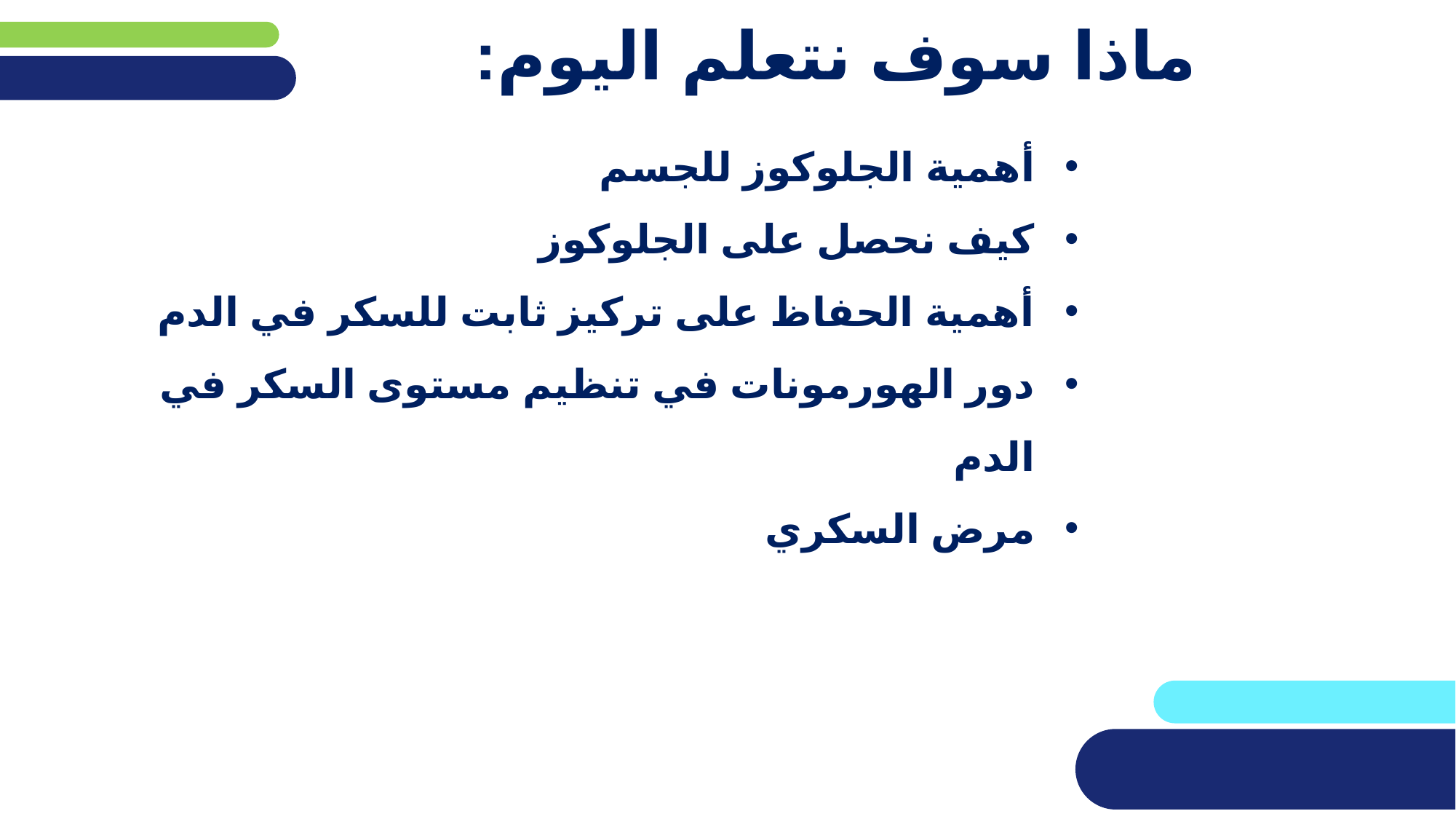

# ماذا سوف نتعلم اليوم:
أهمية الجلوكوز للجسم
كيف نحصل على الجلوكوز
أهمية الحفاظ على تركيز ثابت للسكر في الدم
دور الهورمونات في تنظيم مستوى السكر في الدم
مرض السكري